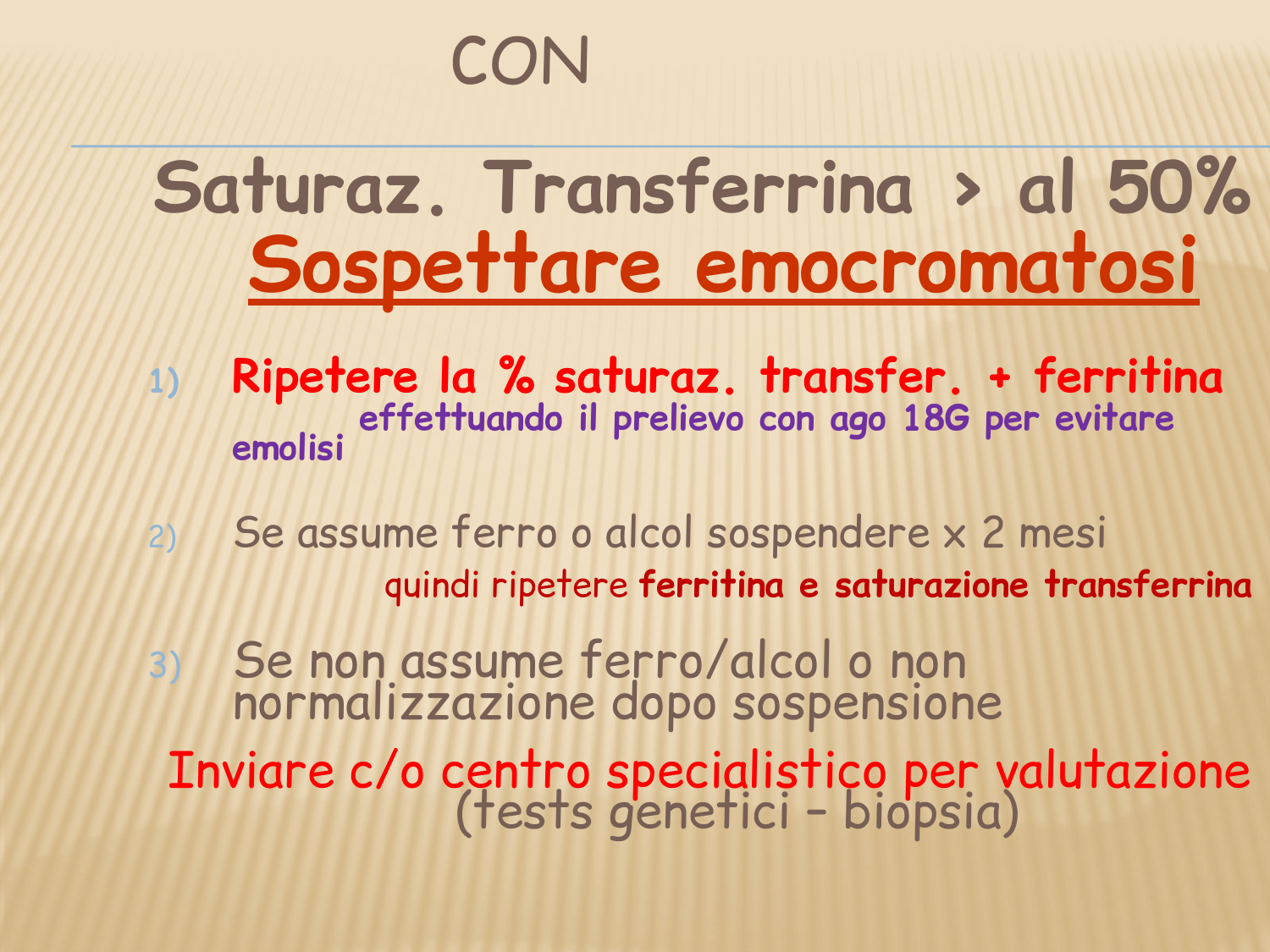

# con
Saturaz. Transferrina > al 50%
   Sospettare emocromatosi

Ripetere la % saturaz. transfer. + ferritina
        	effettuando il prelievo con ago 18G per evitare emolisi

Se assume ferro o alcol sospendere x 2 mesi
  		  quindi ripetere ferritina e saturazione transferrina

Se non assume ferro/alcol o non normalizzazione dopo sospensione

 Inviare c/o centro specialistico per valutazione (tests genetici – biopsia)